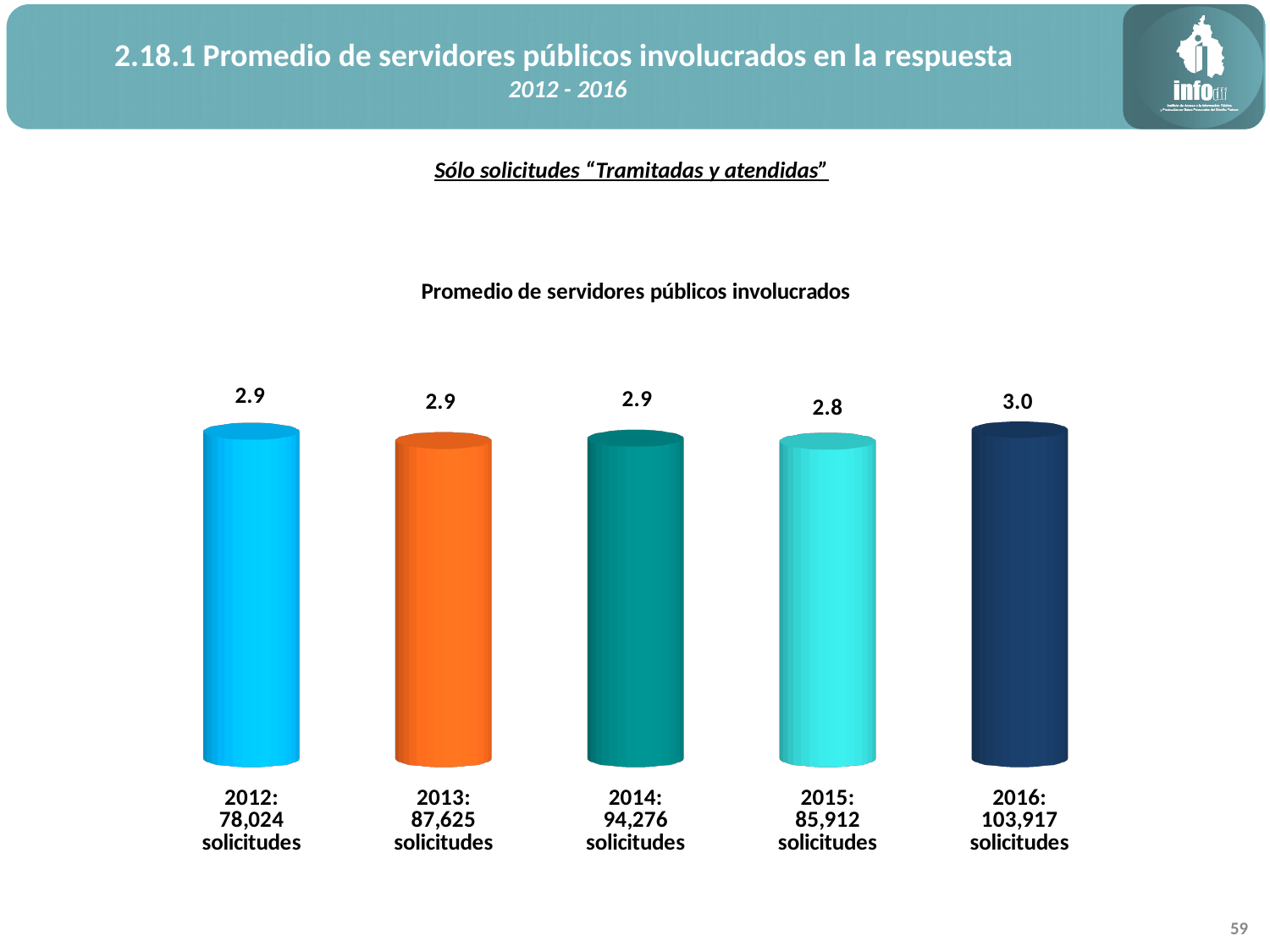

2.18.1 Promedio de servidores públicos involucrados en la respuesta
2012 - 2016
Sólo solicitudes “Tramitadas y atendidas”

[unsupported chart]

59